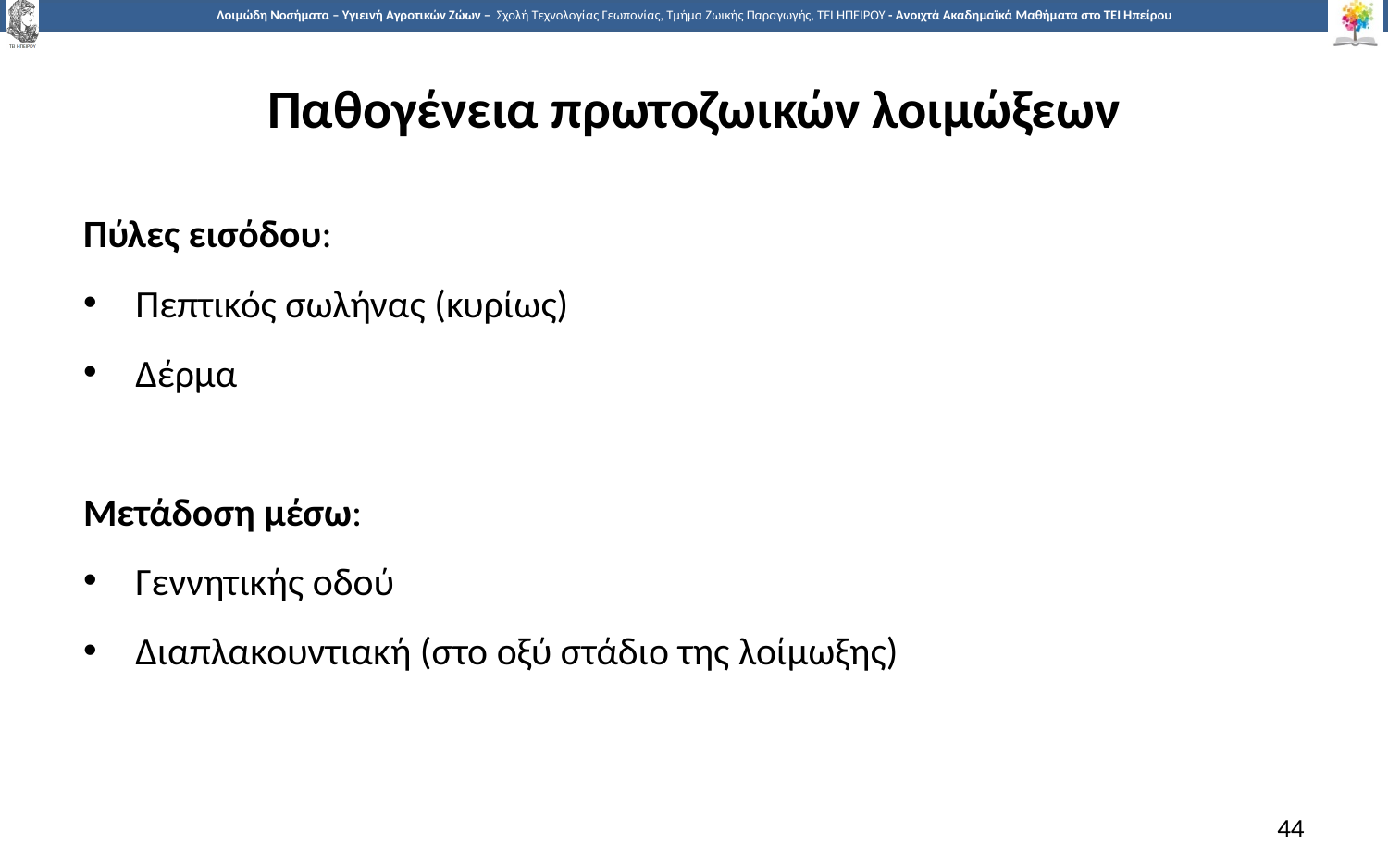

# Παθογένεια πρωτοζωικών λοιμώξεων
Πύλες εισόδου:
Πεπτικός σωλήνας (κυρίως)
Δέρμα

Μετάδοση μέσω:
Γεννητικής οδού
Διαπλακουντιακή (στο οξύ στάδιο της λοίμωξης)

44